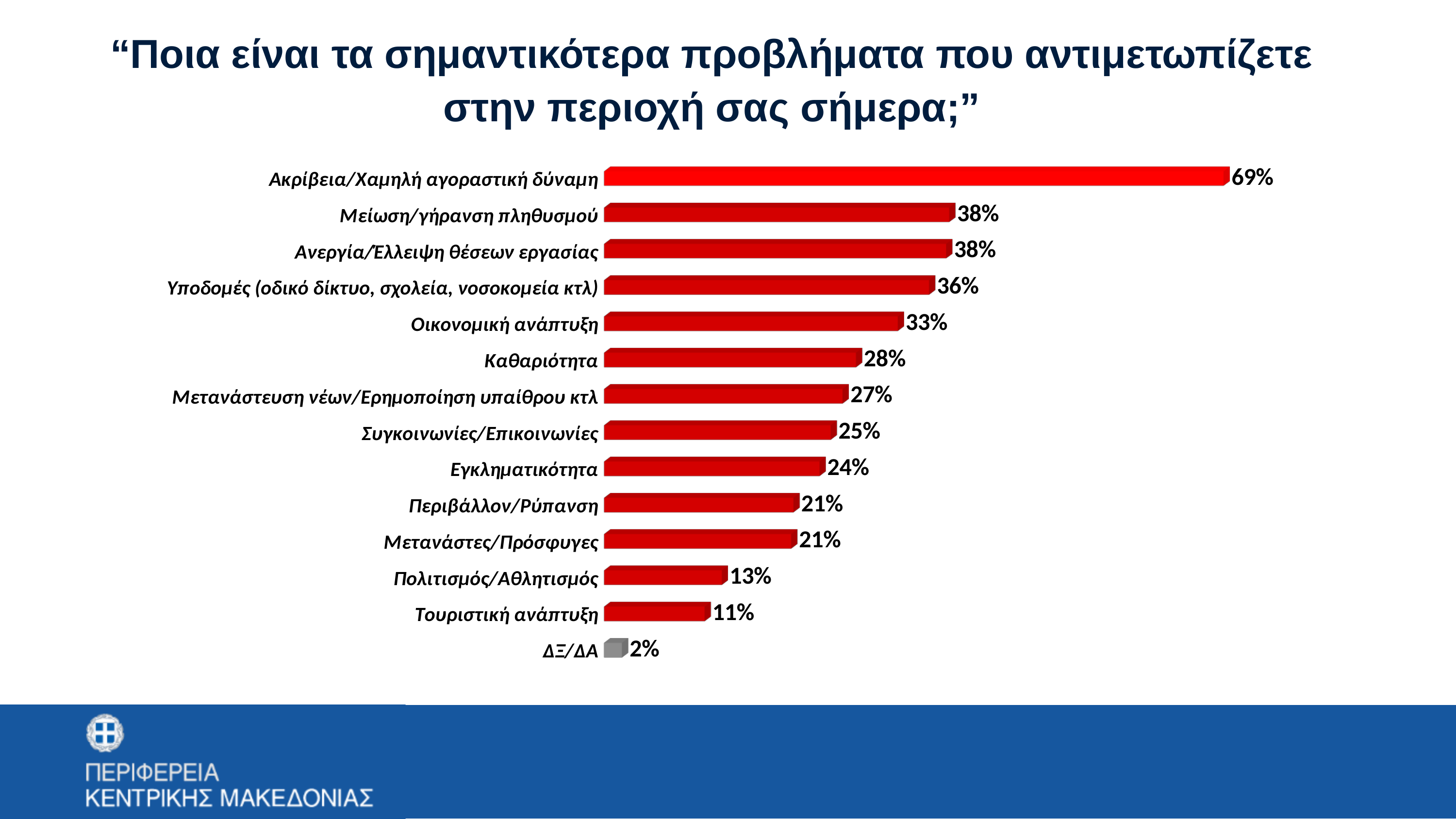

“Ποια είναι τα σημαντικότερα προβλήματα που αντιμετωπίζετε
στην περιοχή σας σήμερα;”

[unsupported chart]